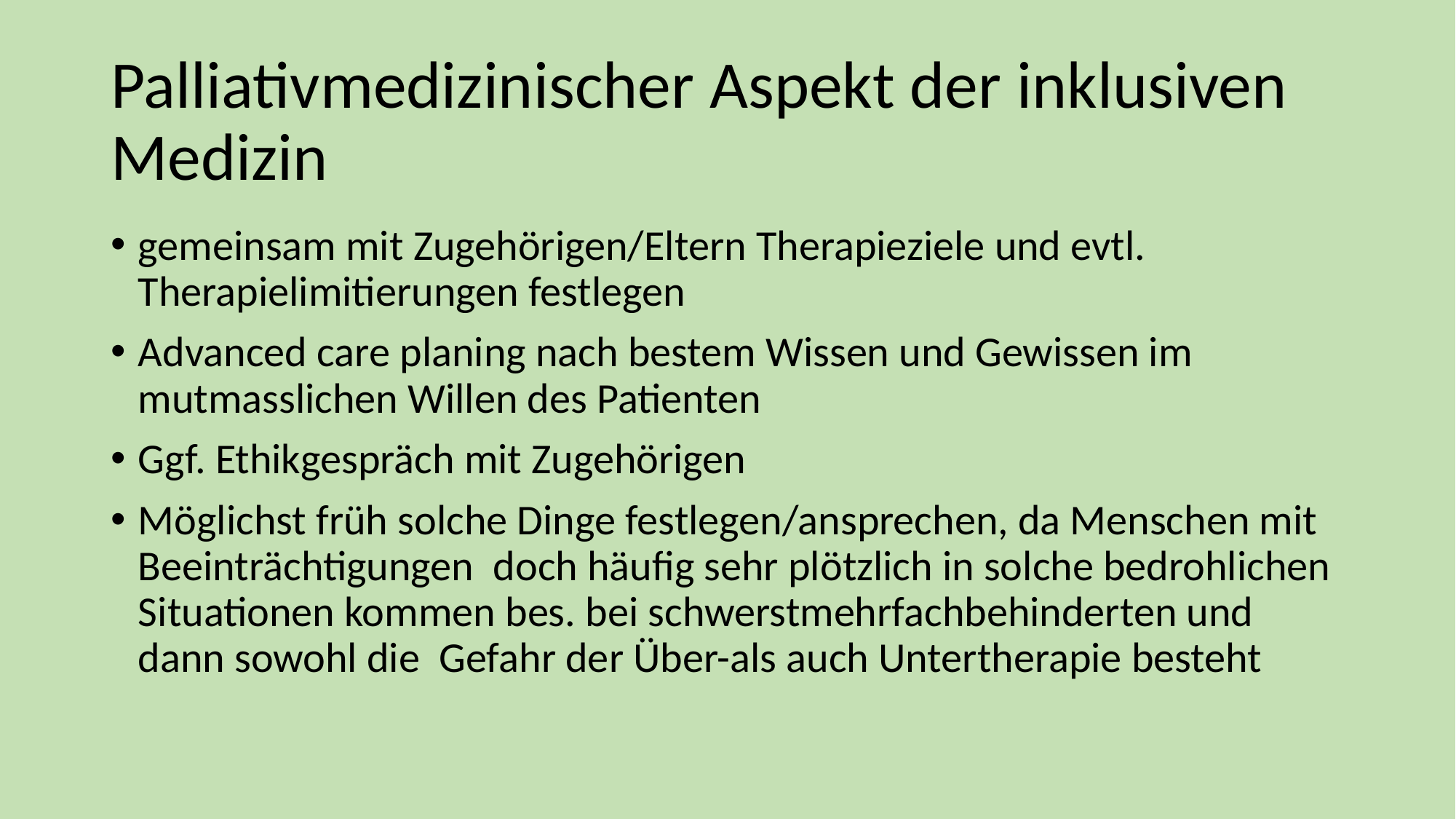

# Palliativmedizinischer Aspekt der inklusiven Medizin
gemeinsam mit Zugehörigen/Eltern Therapieziele und evtl. Therapielimitierungen festlegen
Advanced care planing nach bestem Wissen und Gewissen im mutmasslichen Willen des Patienten
Ggf. Ethikgespräch mit Zugehörigen
Möglichst früh solche Dinge festlegen/ansprechen, da Menschen mit Beeinträchtigungen  doch häufig sehr plötzlich in solche bedrohlichen Situationen kommen bes. bei schwerstmehrfachbehinderten und dann sowohl die  Gefahr der Über-als auch Untertherapie besteht